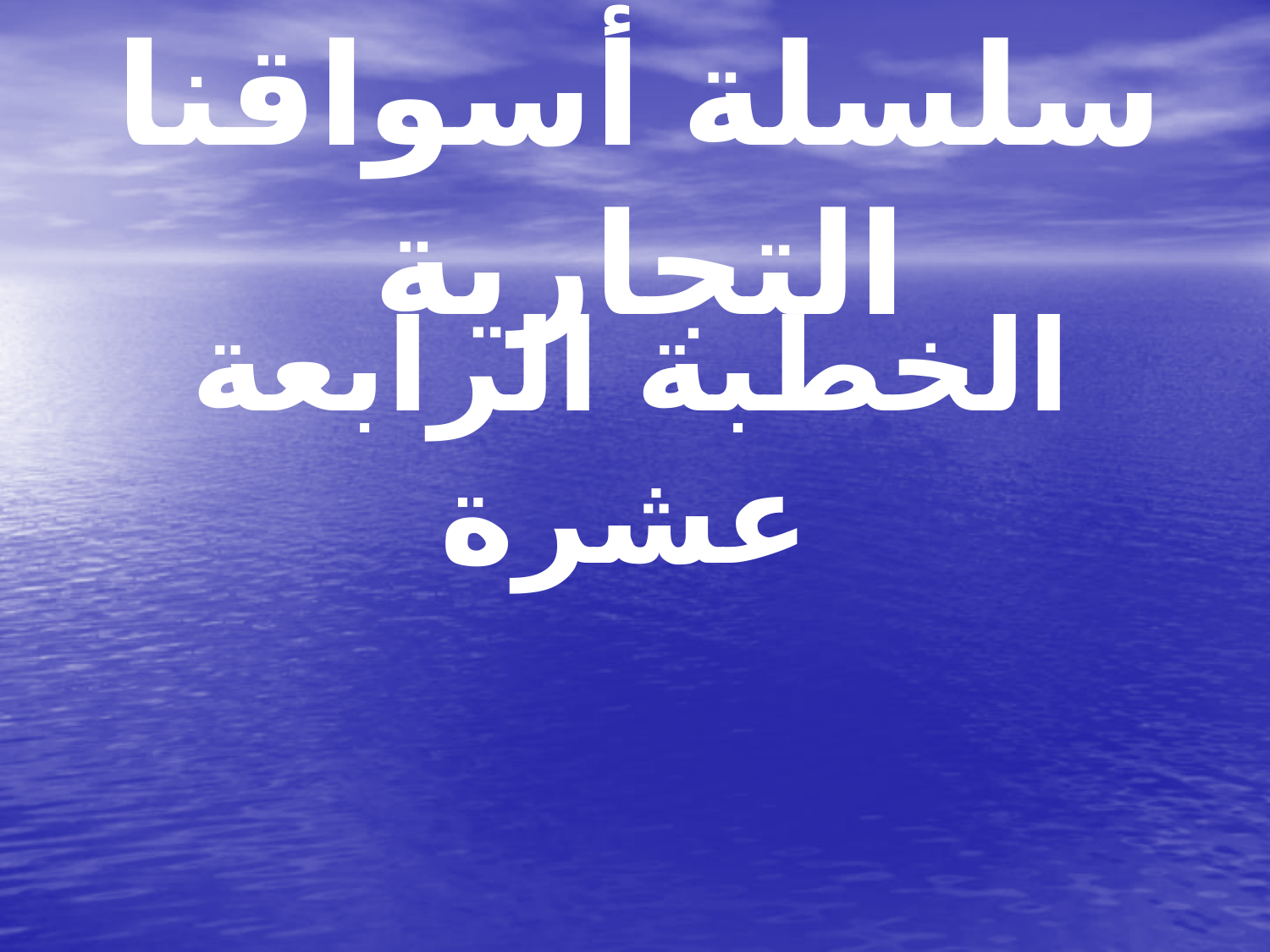

# سلسلة أسواقنا التجارية
الخطبة الرابعة عشرة